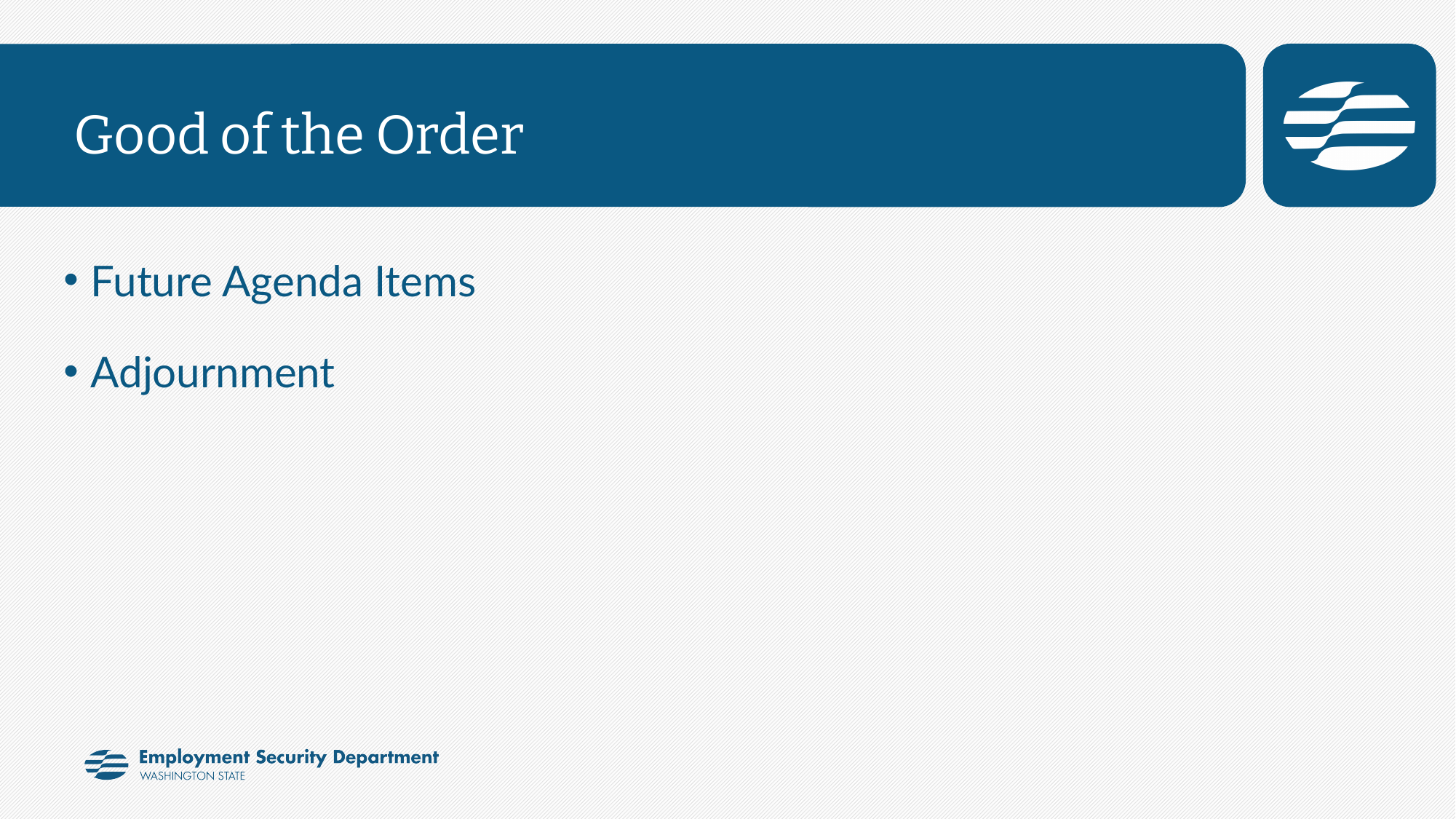

# Good of the Order
Future Agenda Items
Adjournment